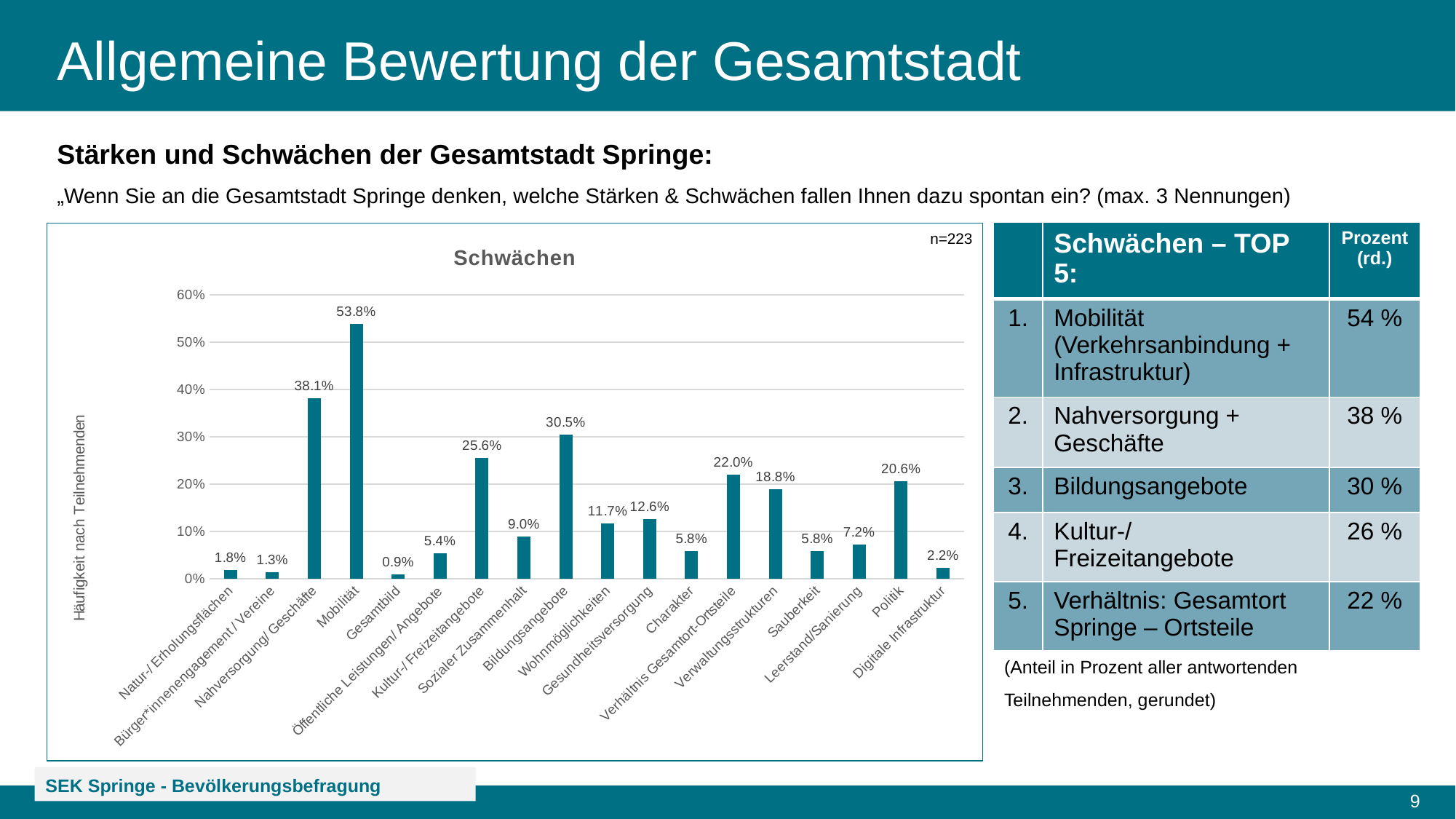

# Allgemeine Bewertung der Gesamtstadt
Stärken und Schwächen der Gesamtstadt Springe:
„Wenn Sie an die Gesamtstadt Springe denken, welche Stärken & Schwächen fallen Ihnen dazu spontan ein? (max. 3 Nennungen)
|  | Schwächen – TOP 5: | Prozent (rd.) |
| --- | --- | --- |
| 1. | Mobilität (Verkehrsanbindung + Infrastruktur) | 54 % |
| 2. | Nahversorgung + Geschäfte | 38 % |
| 3. | Bildungsangebote | 30 % |
| 4. | Kultur-/ Freizeitangebote | 26 % |
| 5. | Verhältnis: Gesamtort Springe – Ortsteile | 22 % |

### Chart: Schwächen

| Category | Anteil an Teilnehmenden |
|---|---|
| Natur-/ Erholungsflächen | 0.017937219730941704 |
| Bürger*innenengagement / Vereine | 0.013452914798206279 |
| Nahversorgung/ Geschäfte | 0.3811659192825112 |
| Mobilität | 0.5381165919282511 |
| Gesamtbild | 0.008968609865470852 |
| Öffentliche Leistungen/ Angebote | 0.053811659192825115 |
| Kultur-/ Freizeitangebote | 0.2556053811659193 |
| Sozialer Zusammenhalt | 0.08968609865470852 |
| Bildungsangebote | 0.30493273542600896 |
| Wohnmöglichkeiten | 0.11659192825112108 |
| Gesundheitsversorgung | 0.12556053811659193 |
| Charakter | 0.05829596412556054 |
| Verhältnis Gesamtort-Ortsteile | 0.21973094170403587 |
| Verwaltungsstrukturen | 0.18834080717488788 |
| Sauberkeit | 0.05829596412556054 |
| Leerstand/Sanierung | 0.07174887892376682 |
| Politik | 0.2062780269058296 |
| Digitale Infrastruktur | 0.02242152466367713 |
n=223
(Anteil in Prozent aller antwortenden Teilnehmenden, gerundet)